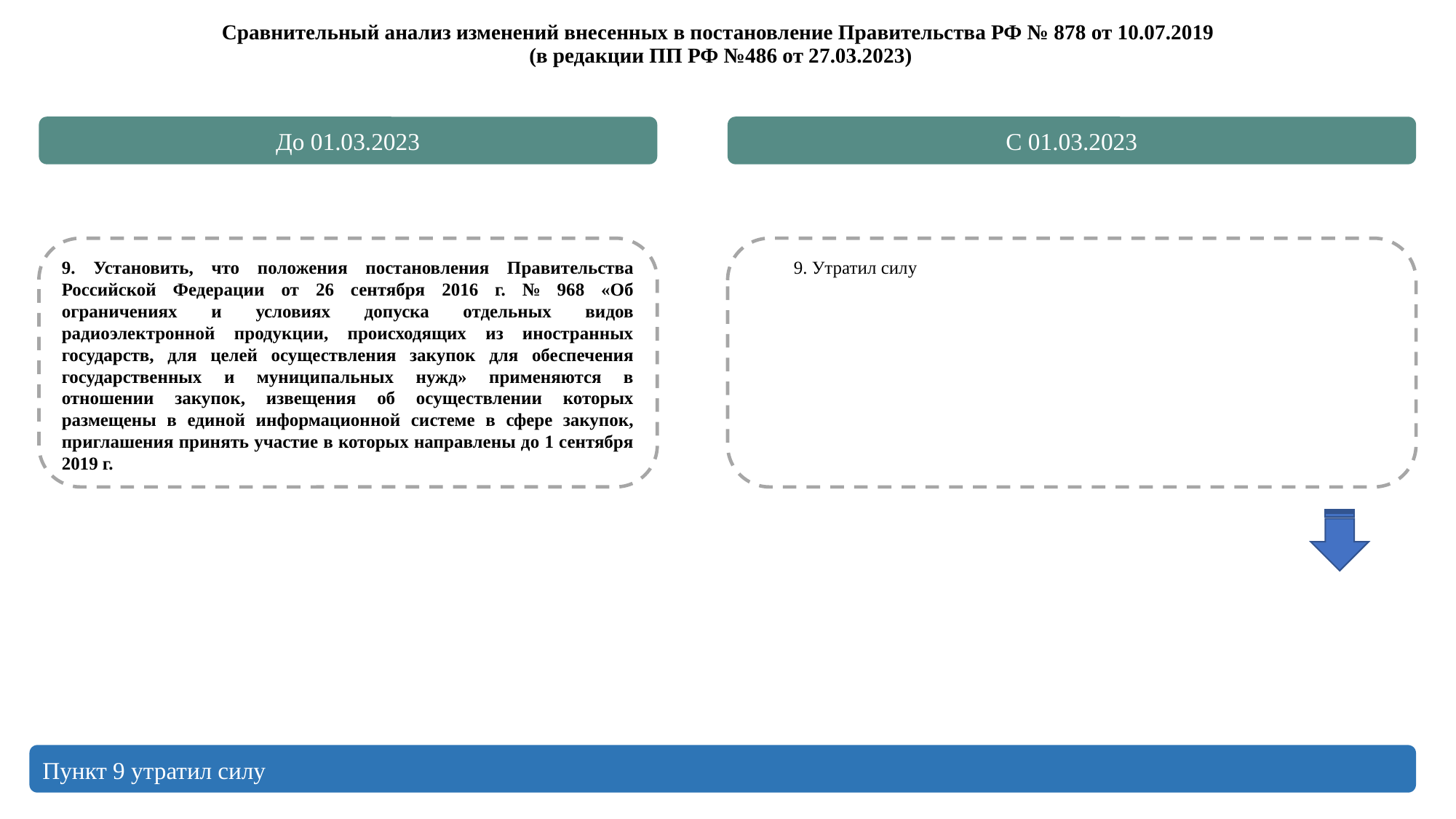

Сравнительный анализ изменений внесенных в постановление Правительства РФ № 878 от 10.07.2019
(в редакции ПП РФ №486 от 27.03.2023)
С 01.03.2023
До 01.03.2023
9. Установить, что положения постановления Правительства Российской Федерации от 26 сентября 2016 г. № 968 «Об ограничениях и условиях допуска отдельных видов радиоэлектронной продукции, происходящих из иностранных государств, для целей осуществления закупок для обеспечения государственных и муниципальных нужд» применяются в отношении закупок, извещения об осуществлении которых размещены в единой информационной системе в сфере закупок, приглашения принять участие в которых направлены до 1 сентября 2019 г.

9. Утратил силу

Пункт 9 утратил силу